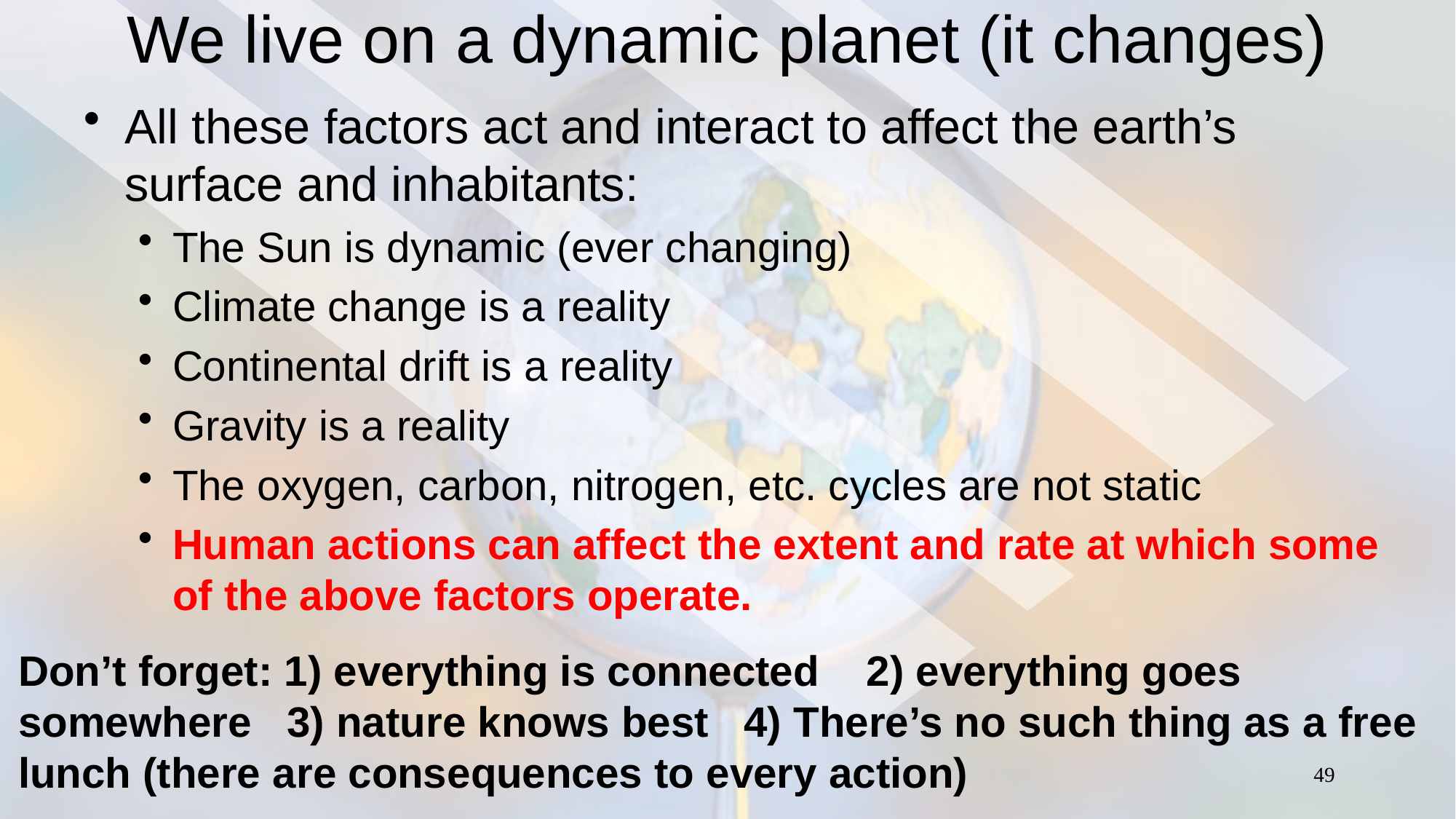

# We live on a dynamic planet (it changes)
All these factors act and interact to affect the earth’s surface and inhabitants:
The Sun is dynamic (ever changing)
Climate change is a reality
Continental drift is a reality
Gravity is a reality
The oxygen, carbon, nitrogen, etc. cycles are not static
Human actions can affect the extent and rate at which some of the above factors operate.
Don’t forget: 1) everything is connected    2) everything goes somewhere   3) nature knows best   4) There’s no such thing as a free lunch (there are consequences to every action)
49